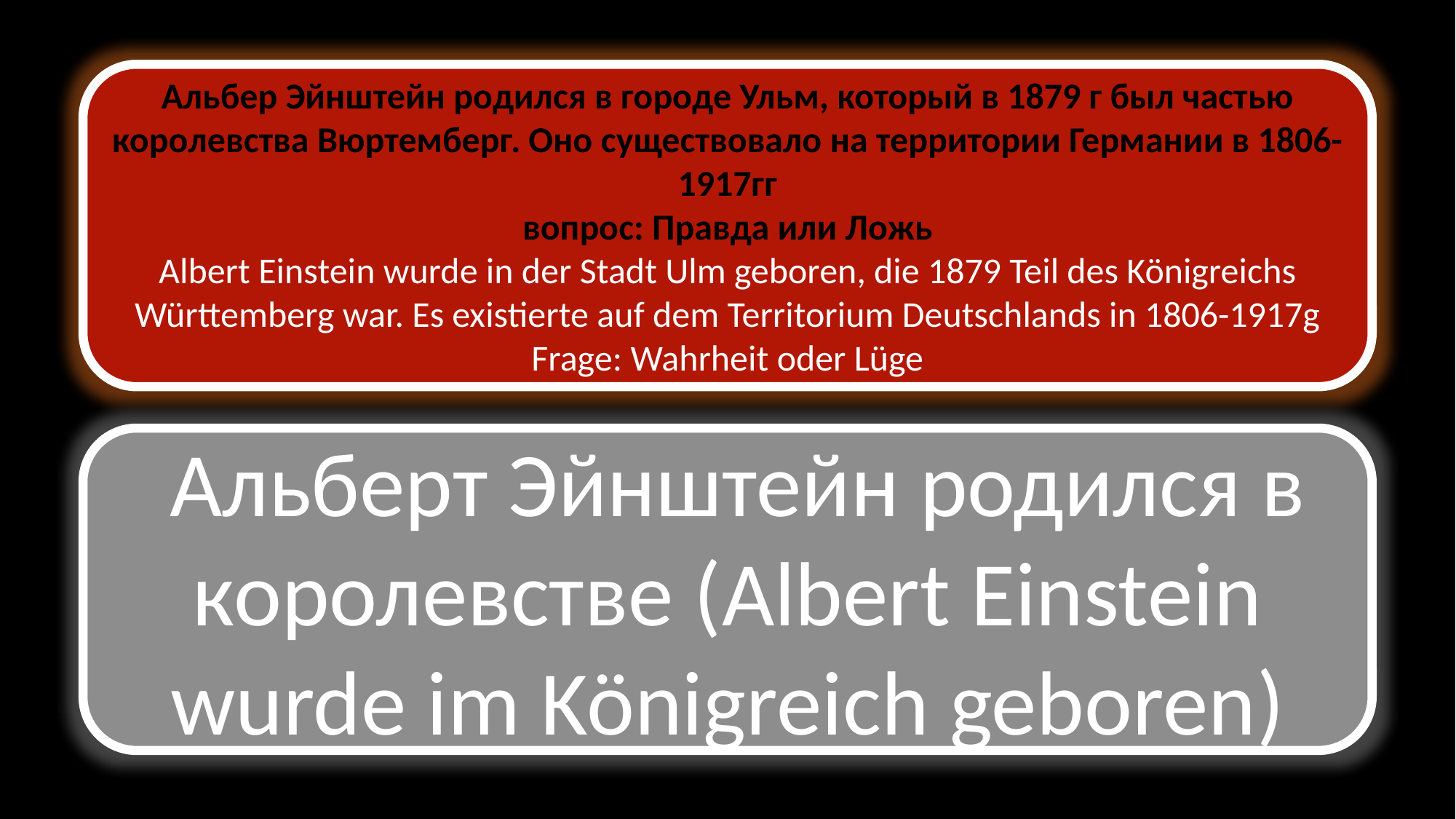

Альбер Эйнштейн родился в городе Ульм, который в 1879 г был частью королевства Вюртемберг. Оно существовало на территории Германии в 1806-1917гг
вопрос: Правда или Ложь
Albert Einstein wurde in der Stadt Ulm geboren, die 1879 Teil des Königreichs Württemberg war. Es existierte auf dem Territorium Deutschlands in 1806-1917g Frage: Wahrheit oder Lüge
 Альберт Эйнштейн родился в королевстве (Albert Einstein wurde im Königreich geboren)